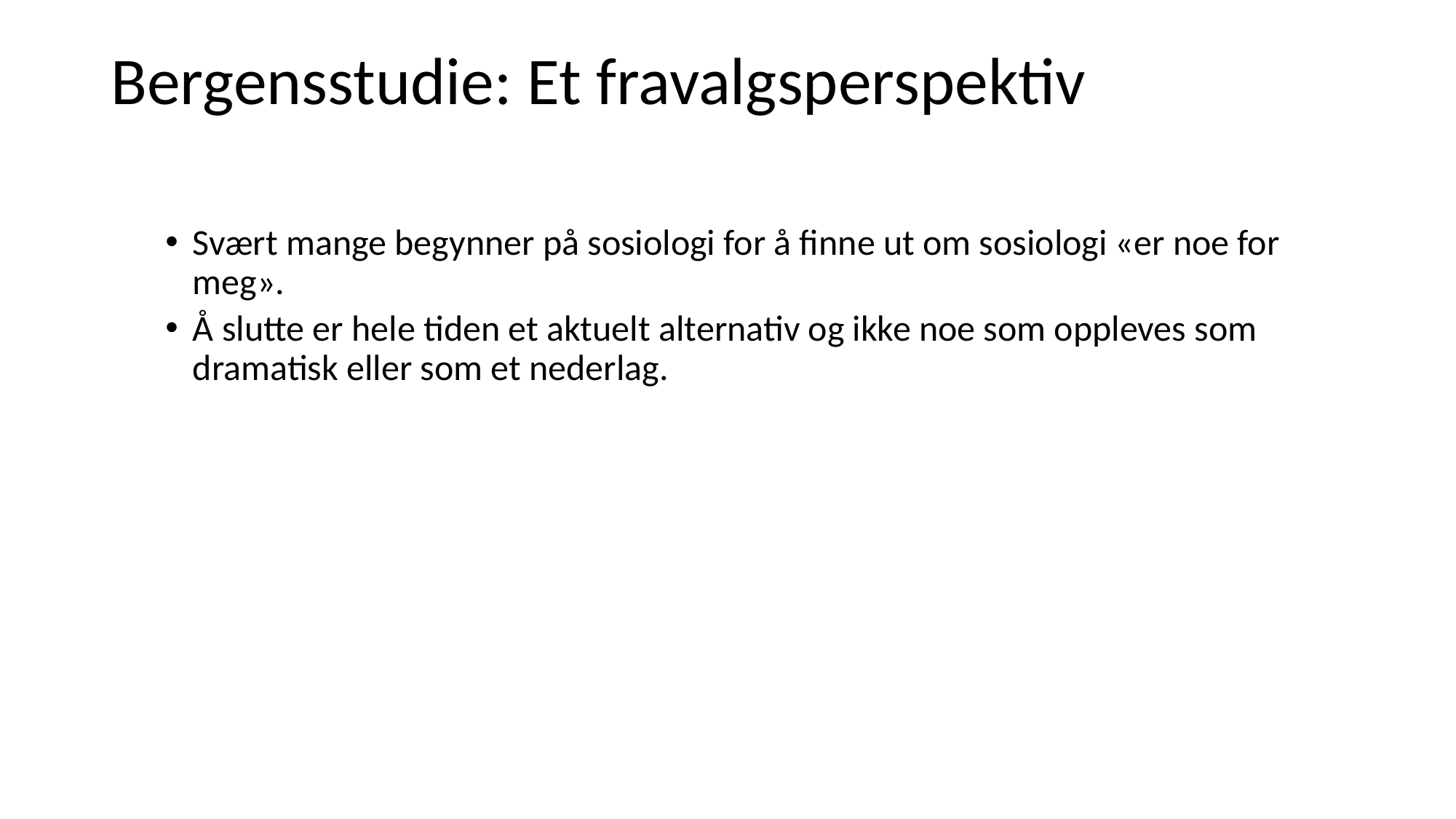

# Bergensstudie: Et fravalgsperspektiv
Svært mange begynner på sosiologi for å finne ut om sosiologi «er noe for meg».
Å slutte er hele tiden et aktuelt alternativ og ikke noe som oppleves som dramatisk eller som et nederlag.